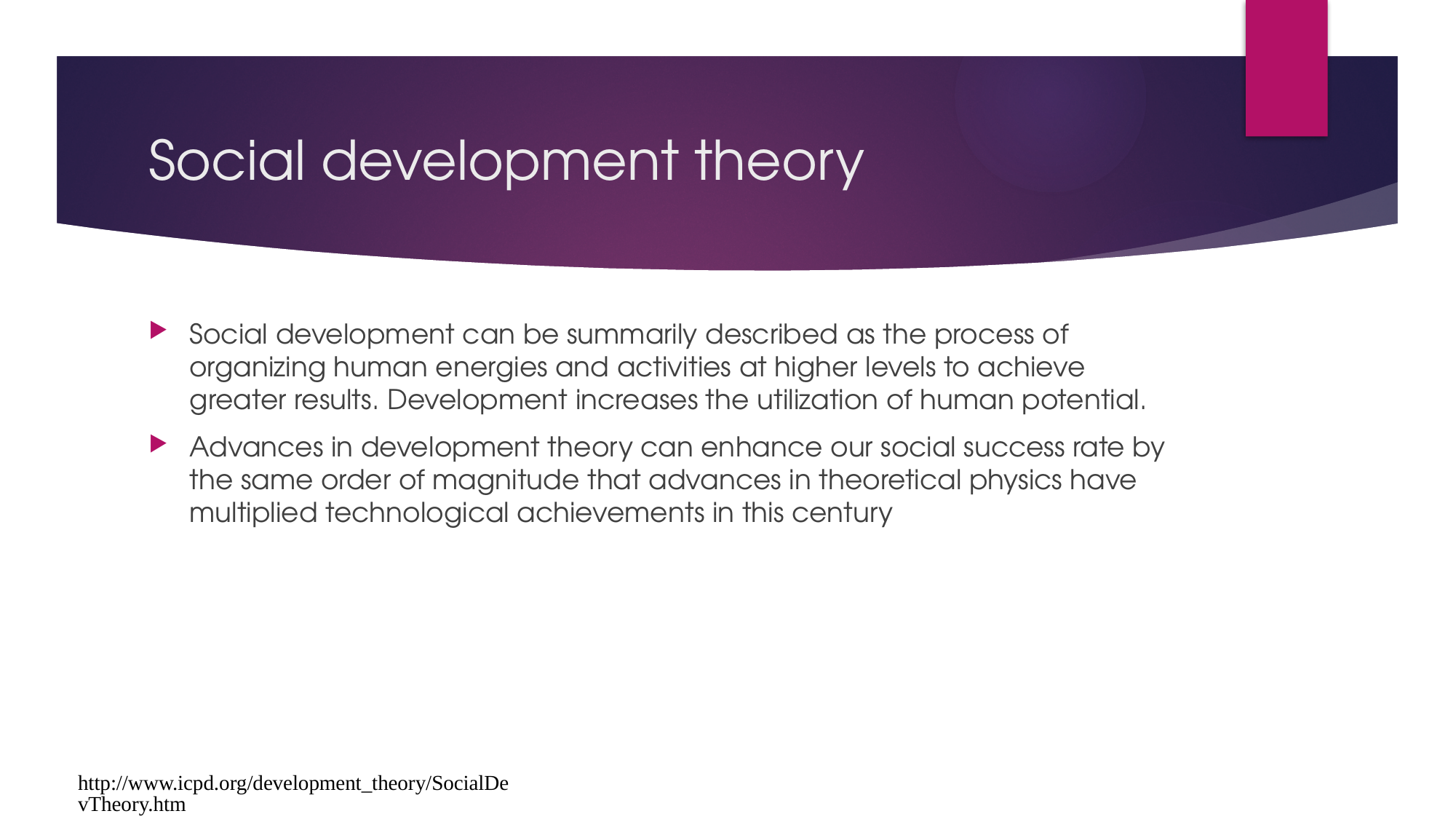

# Social development theory
Social development can be summarily described as the process of organizing human energies and activities at higher levels to achieve greater results. Development increases the utilization of human potential.
Advances in development theory can enhance our social success rate by the same order of magnitude that advances in theoretical physics have multiplied technological achievements in this century
http://www.icpd.org/development_theory/SocialDevTheory.htm